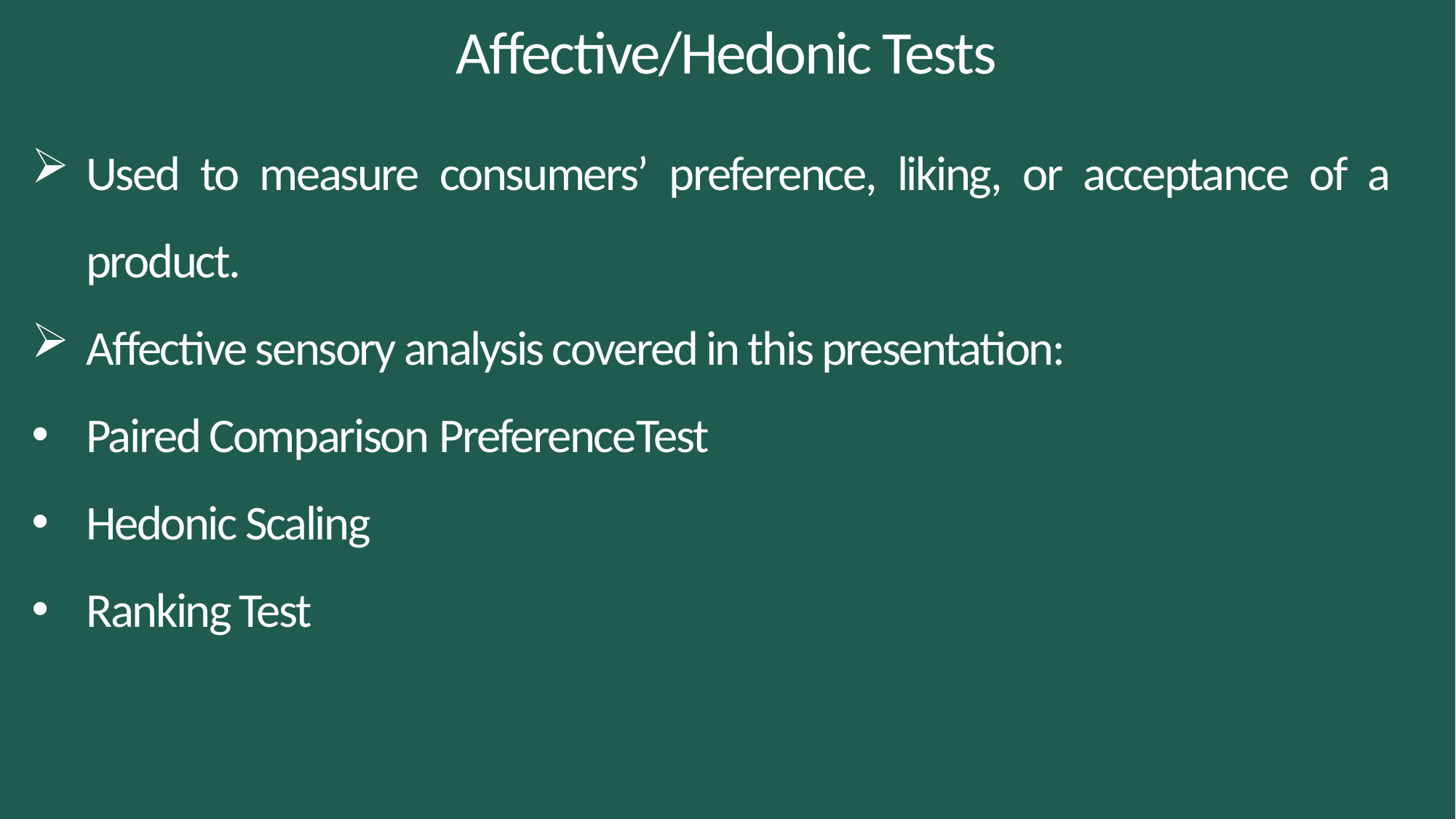

# Affective/Hedonic Tests

Used to measure consumers’ preference, liking, or acceptance of a product.
Affective sensory analysis covered in this presentation:
Paired Comparison PreferenceTest
Hedonic Scaling
Ranking Test